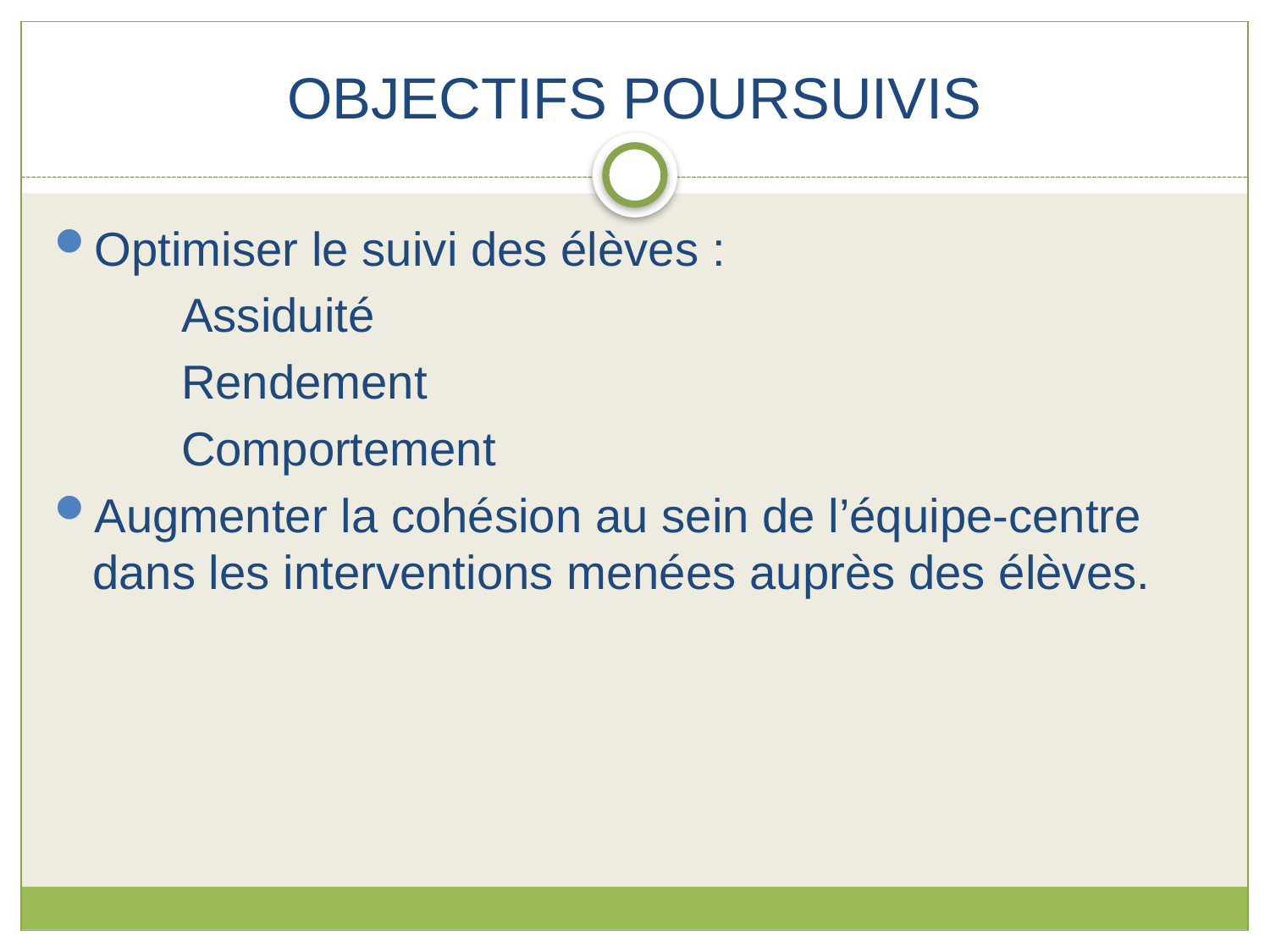

# OBJECTIFS POURSUIVIS
Optimiser le suivi des élèves :
	Assiduité
 	Rendement
	Comportement
Augmenter la cohésion au sein de l’équipe-centre dans les interventions menées auprès des élèves.